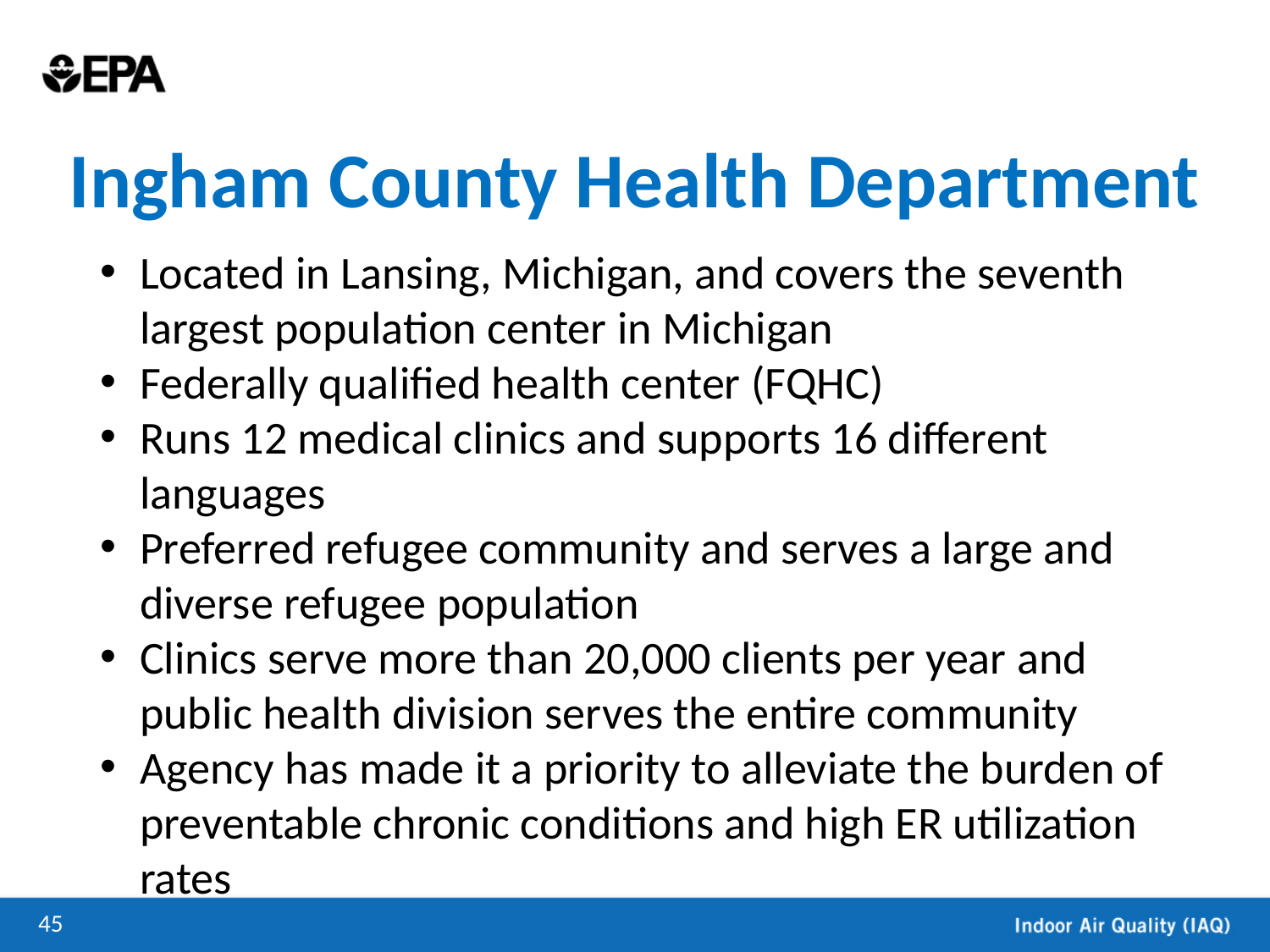

Ingham County Health Department
Located in Lansing, Michigan, and covers the seventh largest population center in Michigan
Federally qualified health center (FQHC)
Runs 12 medical clinics and supports 16 different languages
Preferred refugee community and serves a large and diverse refugee population
Clinics serve more than 20,000 clients per year and public health division serves the entire community
Agency has made it a priority to alleviate the burden of preventable chronic conditions and high ER utilization rates